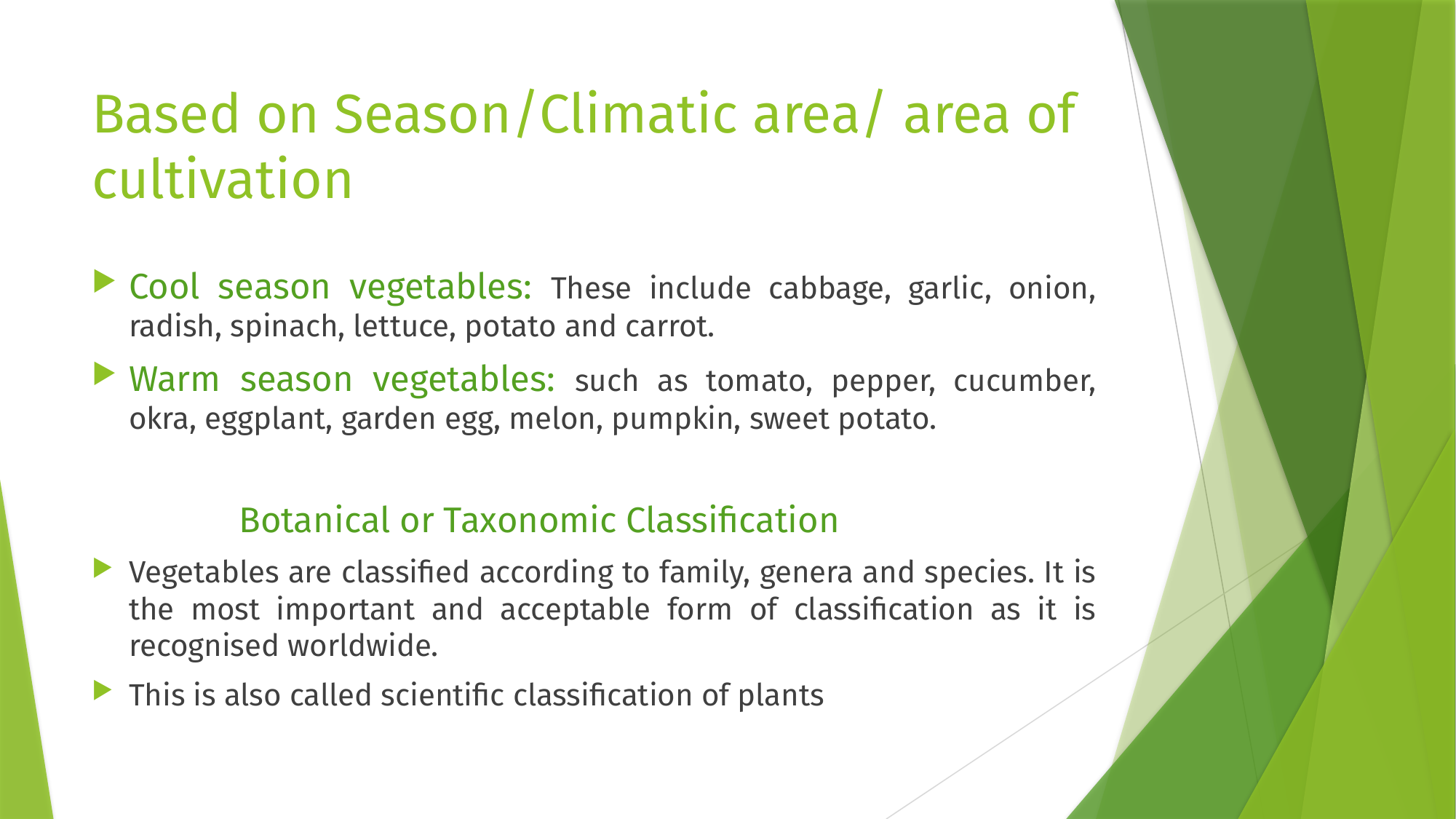

# Based on Season/Climatic area/ area of cultivation
Cool season vegetables: These include cabbage, garlic, onion, radish, spinach, lettuce, potato and carrot.
Warm season vegetables: such as tomato, pepper, cucumber, okra, eggplant, garden egg, melon, pumpkin, sweet potato.

                  Botanical or Taxonomic Classification
Vegetables are classified according to family, genera and species. It is the most important and acceptable form of classification as it is recognised worldwide.
This is also called scientific classification of plants